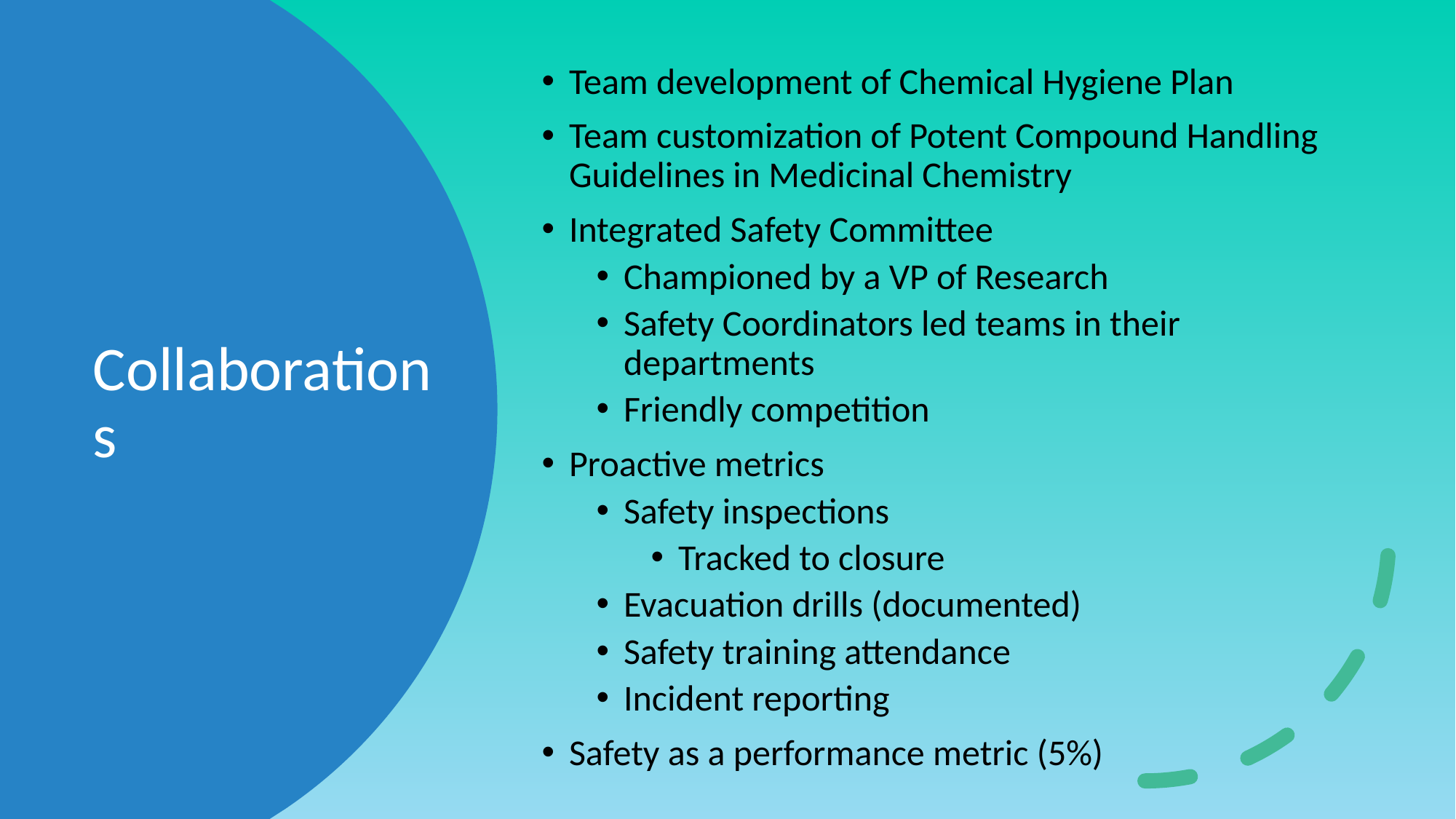

Team development of Chemical Hygiene Plan
Team customization of Potent Compound Handling Guidelines in Medicinal Chemistry
Integrated Safety Committee
Championed by a VP of Research
Safety Coordinators led teams in their departments
Friendly competition
Proactive metrics
Safety inspections
Tracked to closure
Evacuation drills (documented)
Safety training attendance
Incident reporting
Safety as a performance metric (5%)
# Collaborations